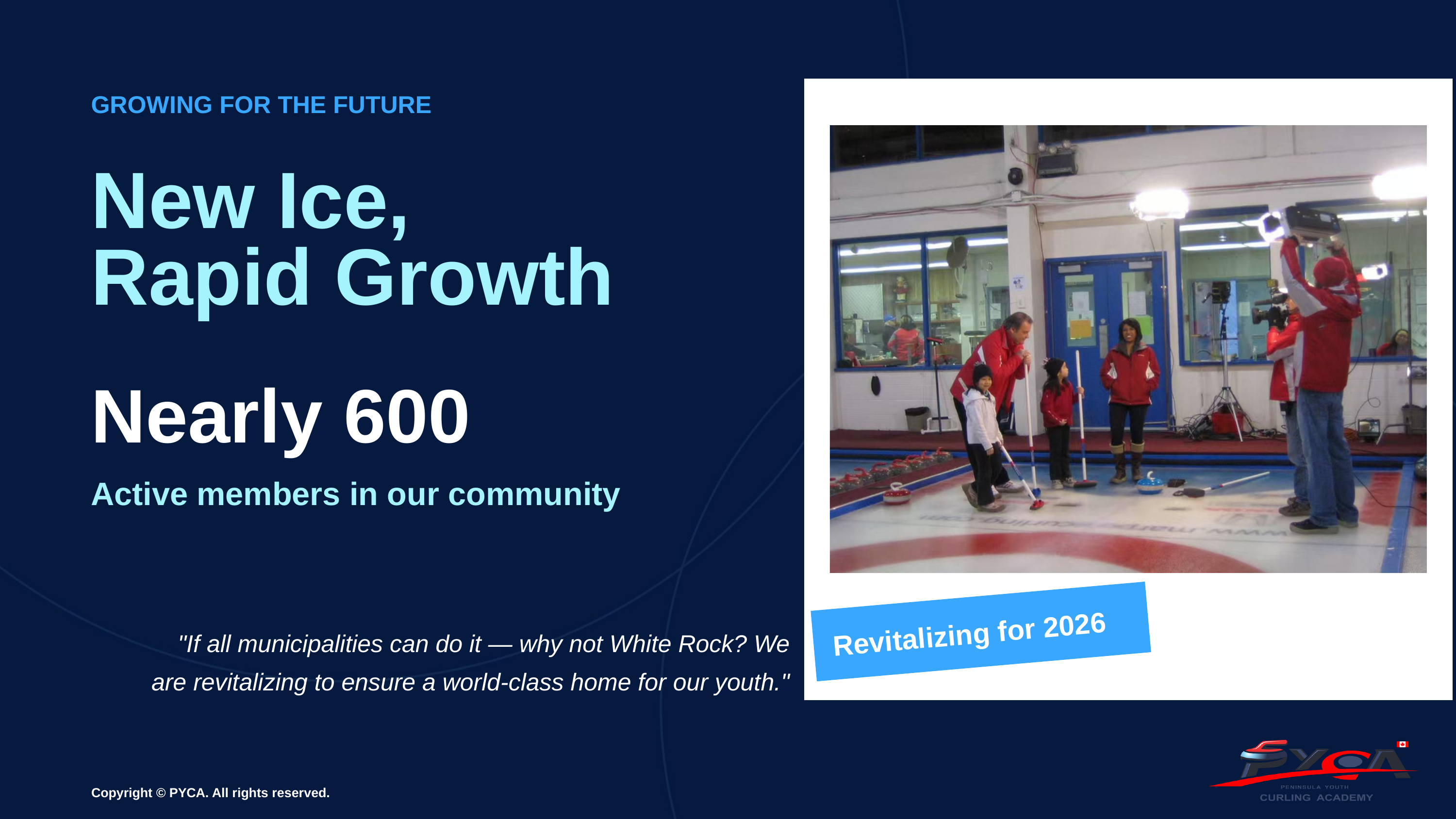

GROWING FOR THE FUTURE

New Ice,
Rapid Growth
Nearly 600
Active members in our community

Revitalizing for 2026
"If all municipalities can do it — why not White Rock? We are revitalizing to ensure a world-class home for our youth."

Copyright © PYCA. All rights reserved.